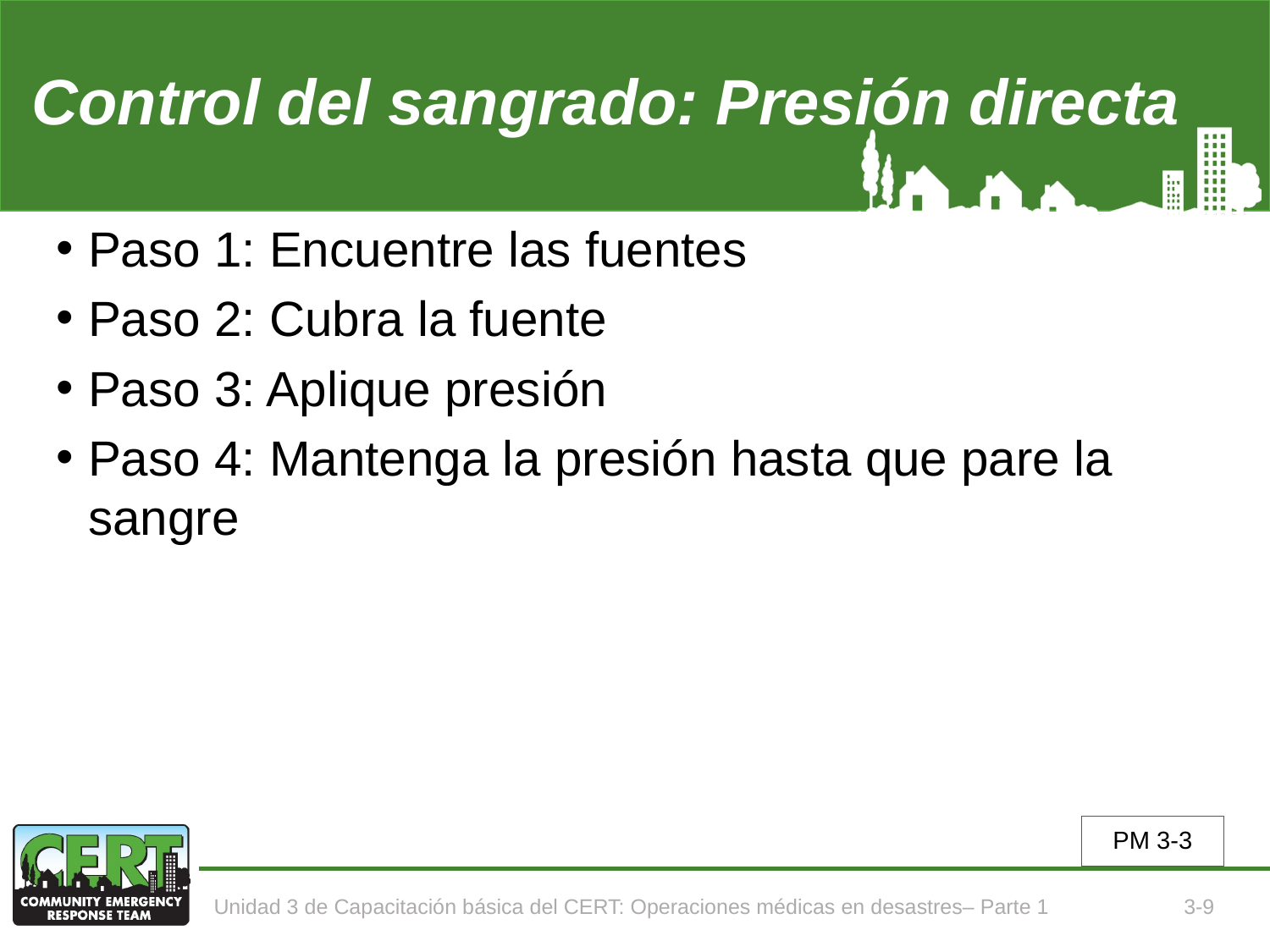

# Control del sangrado: Presión directa
Paso 1: Encuentre las fuentes
Paso 2: Cubra la fuente
Paso 3: Aplique presión
Paso 4: Mantenga la presión hasta que pare la sangre
PM 3-3
Unidad 3 de Capacitación básica del CERT: Operaciones médicas en desastres– Parte 1
3-9